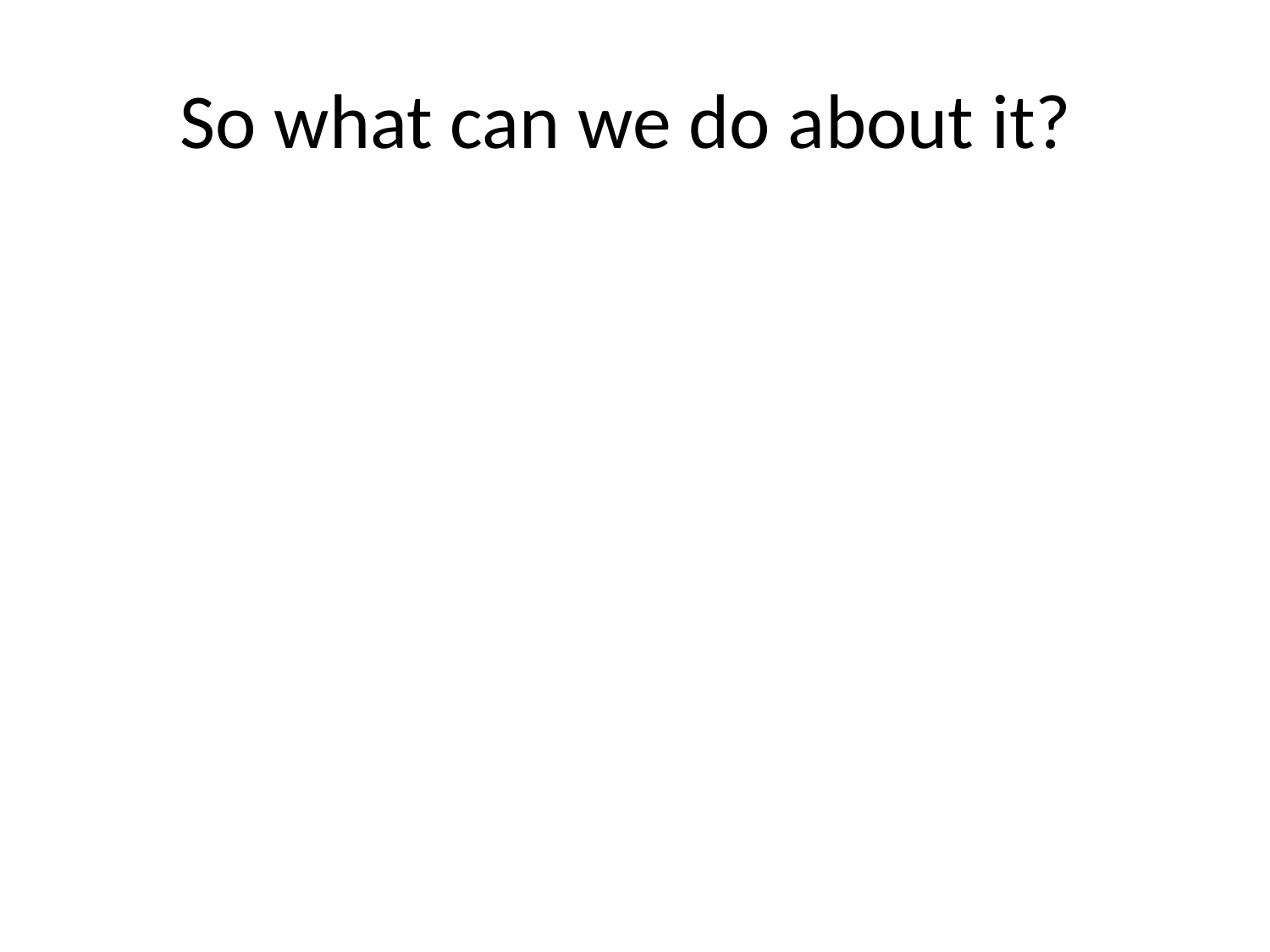

# So what can we do about it?